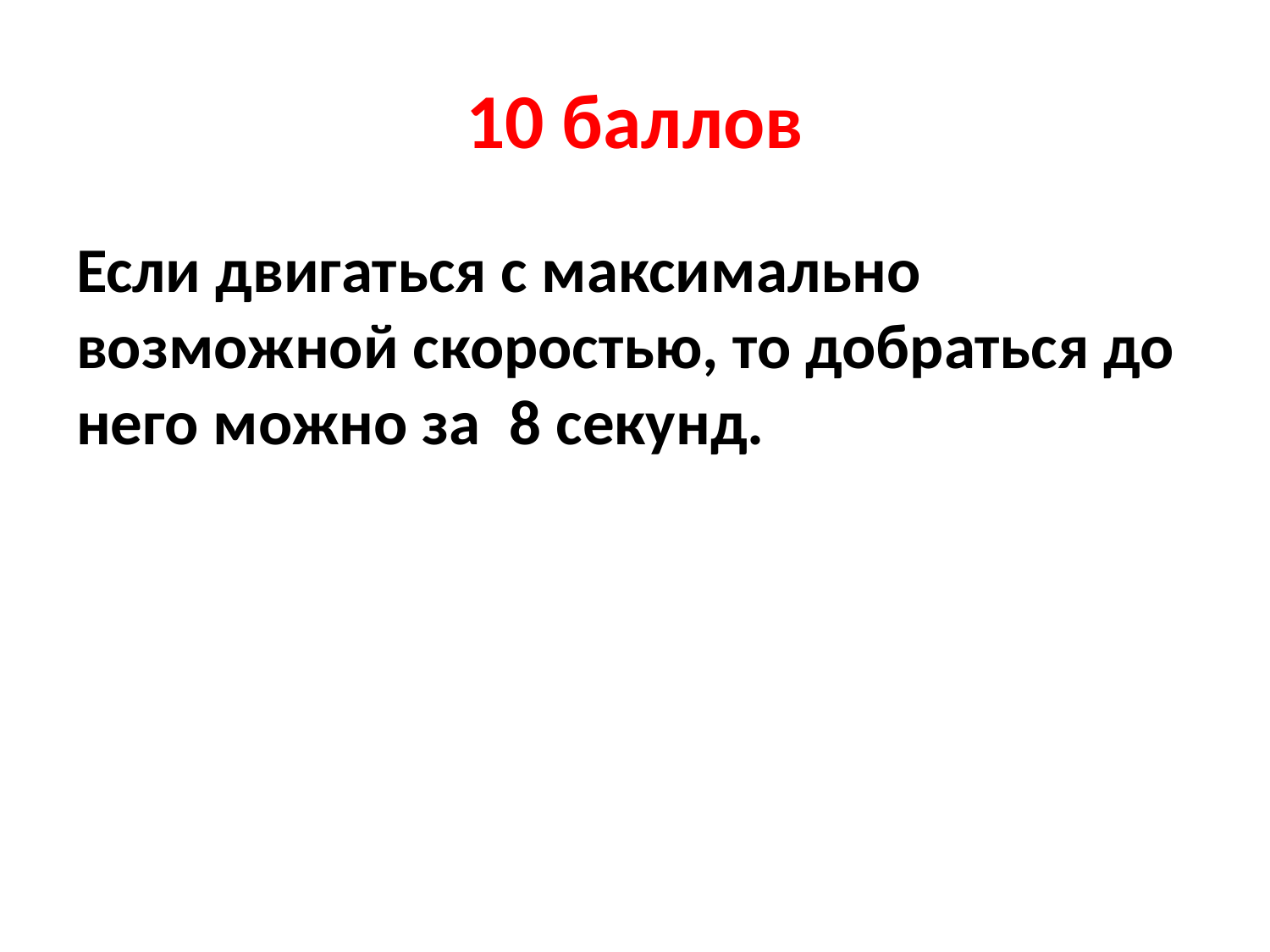

# 10 баллов
Если двигаться с максимально возможной скоростью, то добраться до него можно за  8 секунд.